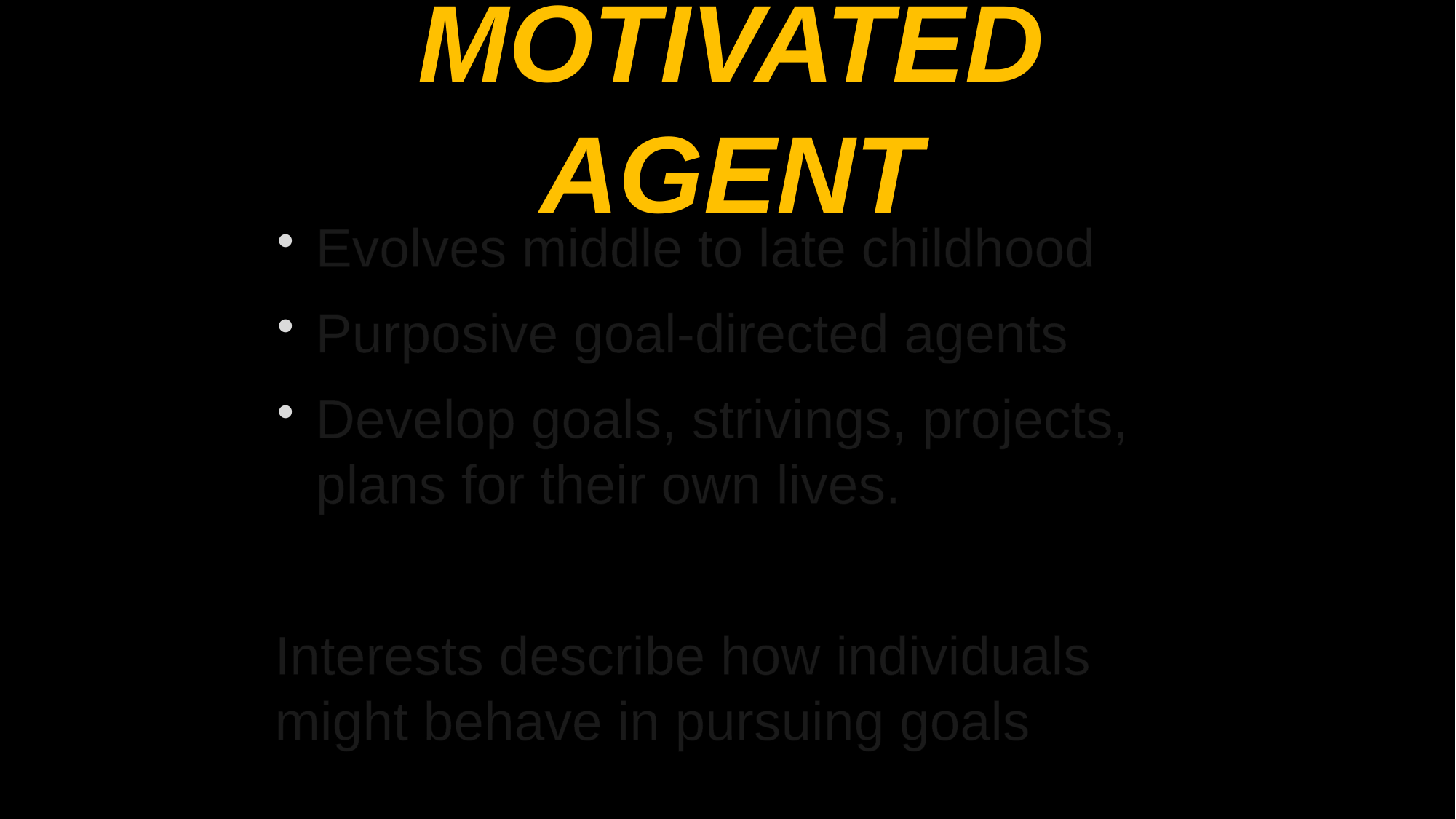

# MOTIVATED AGENT
Evolves middle to late childhood
Purposive goal-directed agents
Develop goals, strivings, projects, plans for their own lives.

Interests describe how individuals might behave in pursuing goals.